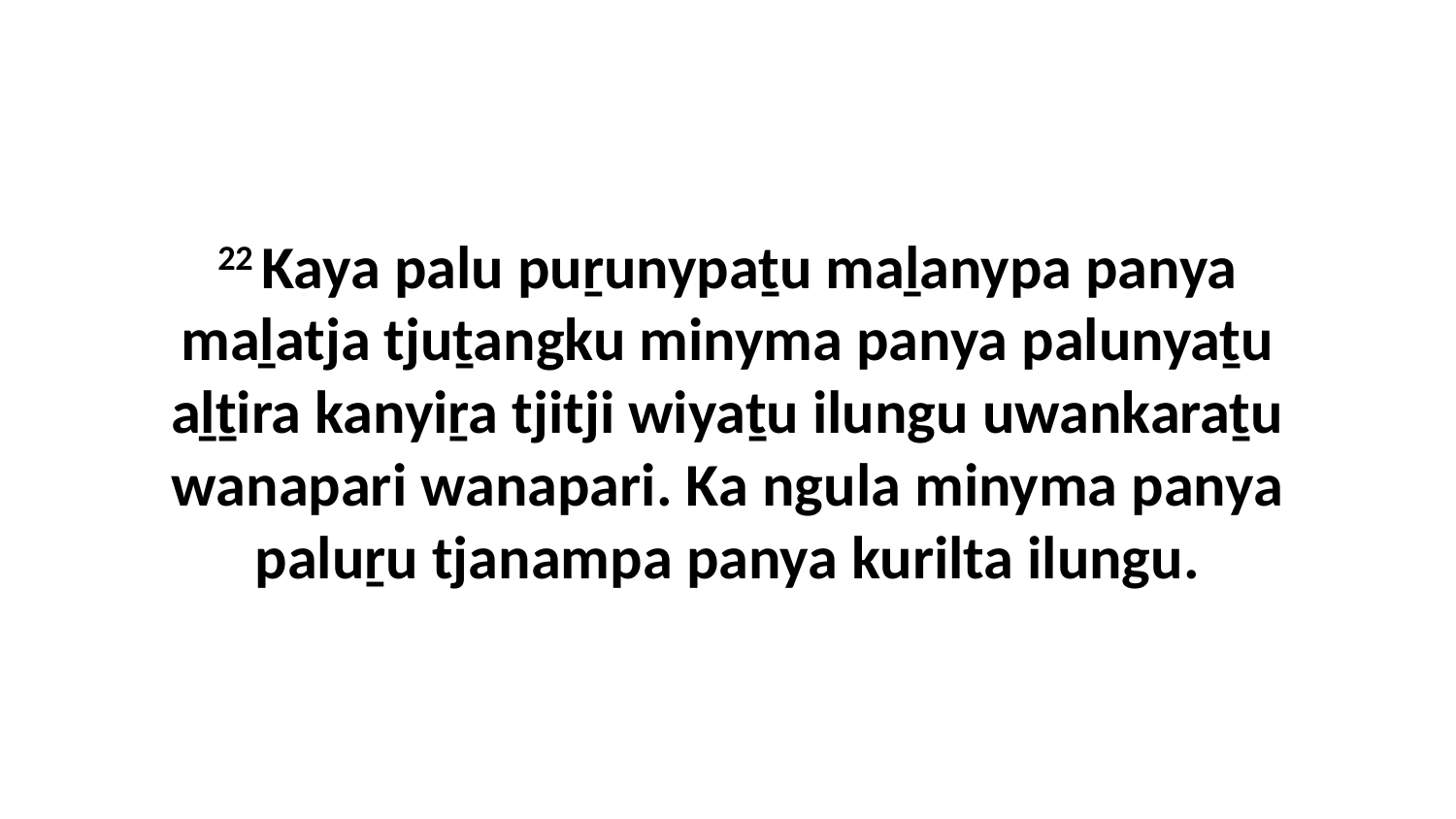

22 Kaya palu puṟunypaṯu maḻanypa panya maḻatja tjuṯangku minyma panya palunyaṯu aḻṯira kanyiṟa tjitji wiyaṯu ilungu uwankaraṯu wanapari wanapari. Ka ngula minyma panya paluṟu tjanampa panya kurilta ilungu.